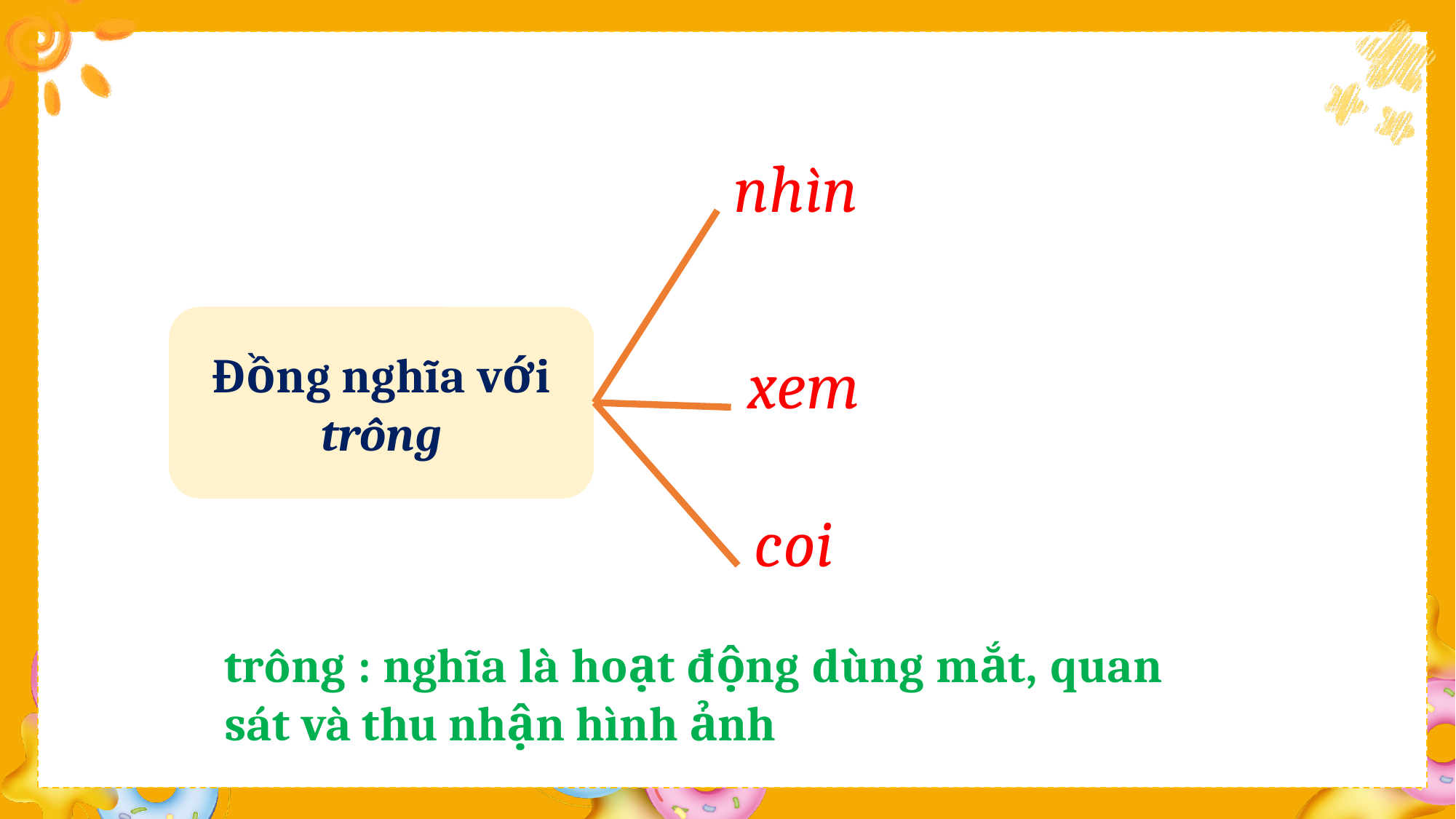

nhìn
Đồng nghĩa với trông
xem
coi
trông : nghĩa là hoạt động dùng mắt, quan sát và thu nhận hình ảnh